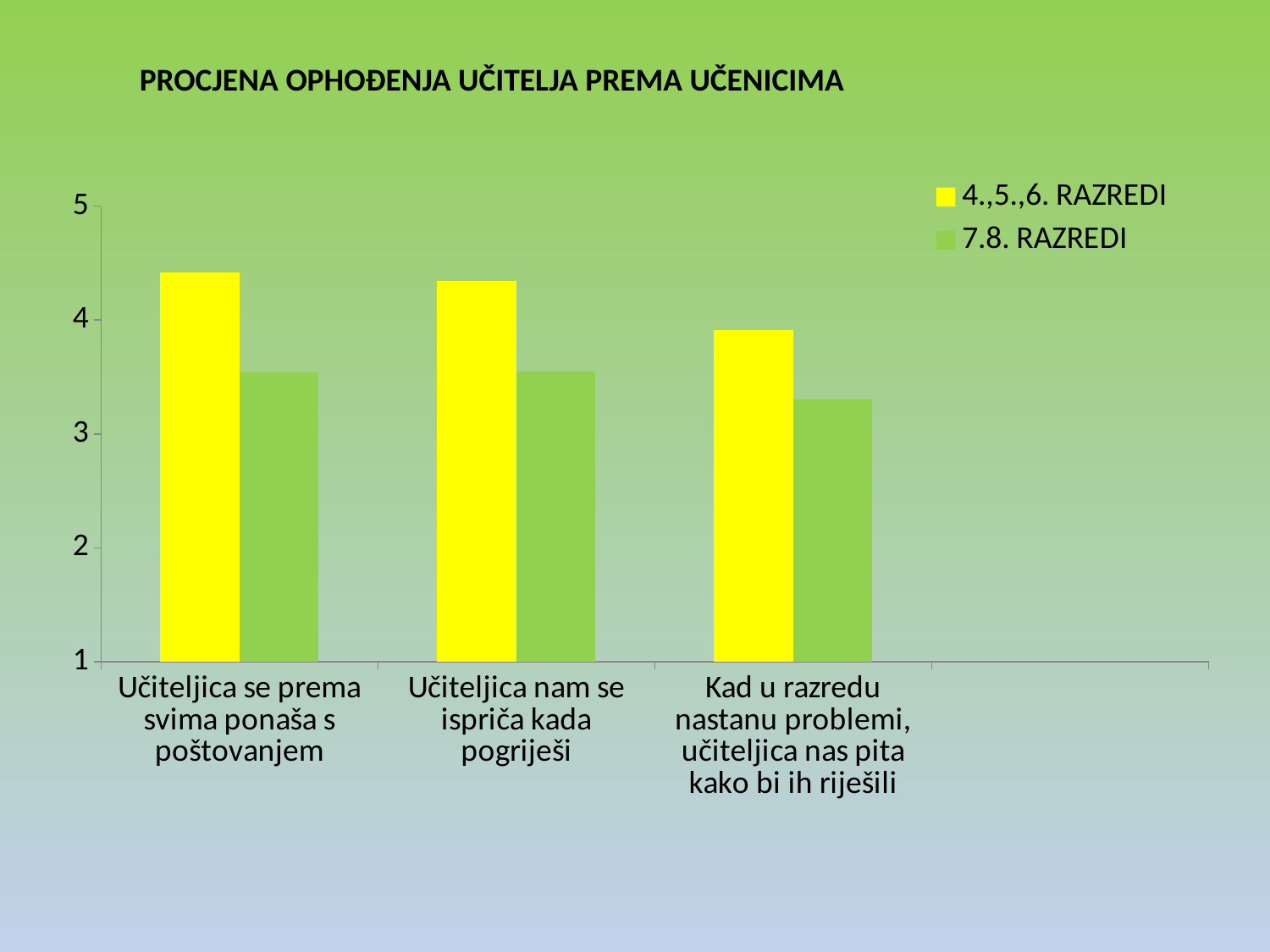

PROCJENA OPHOĐENJA UČITELJA PREMA UČENICIMA

### Chart

| Category | 4.,5.,6. RAZREDI | 7.8. RAZREDI |
|---|---|---|
| Učiteljica se prema svima ponaša s poštovanjem | 4.42 | 3.54 |
| Učiteljica nam se ispriča kada pogriješi | 4.34 | 3.55 |
| Kad u razredu nastanu problemi, učiteljica nas pita kako bi ih riješili | 3.91 | 3.3 |